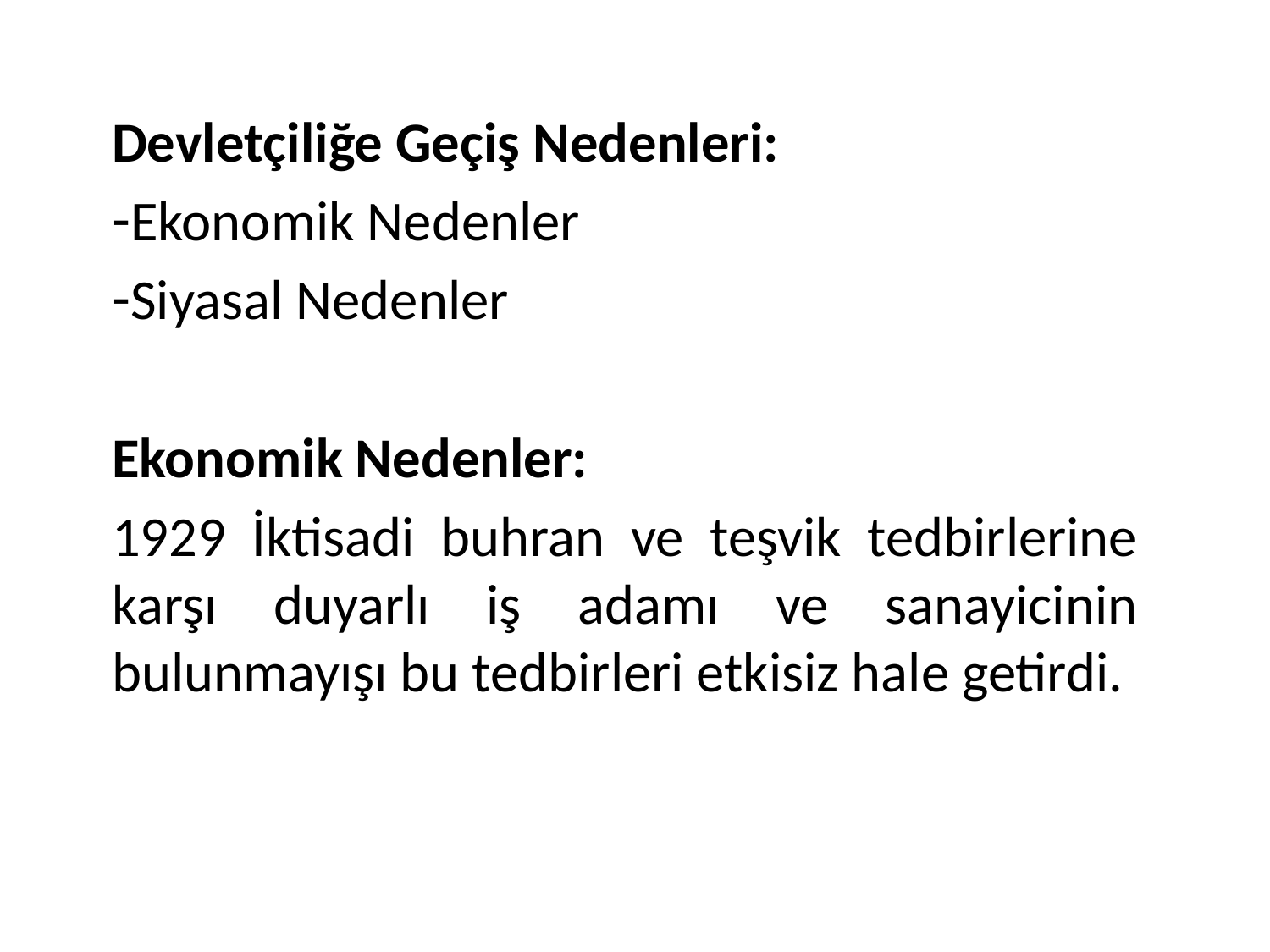

Devletçiliğe Geçiş Nedenleri:
Ekonomik Nedenler
Siyasal Nedenler

Ekonomik Nedenler:
1929 İktisadi buhran ve teşvik tedbirlerine karşı duyarlı iş adamı ve sanayicinin bulunmayışı bu tedbirleri etkisiz hale getirdi.